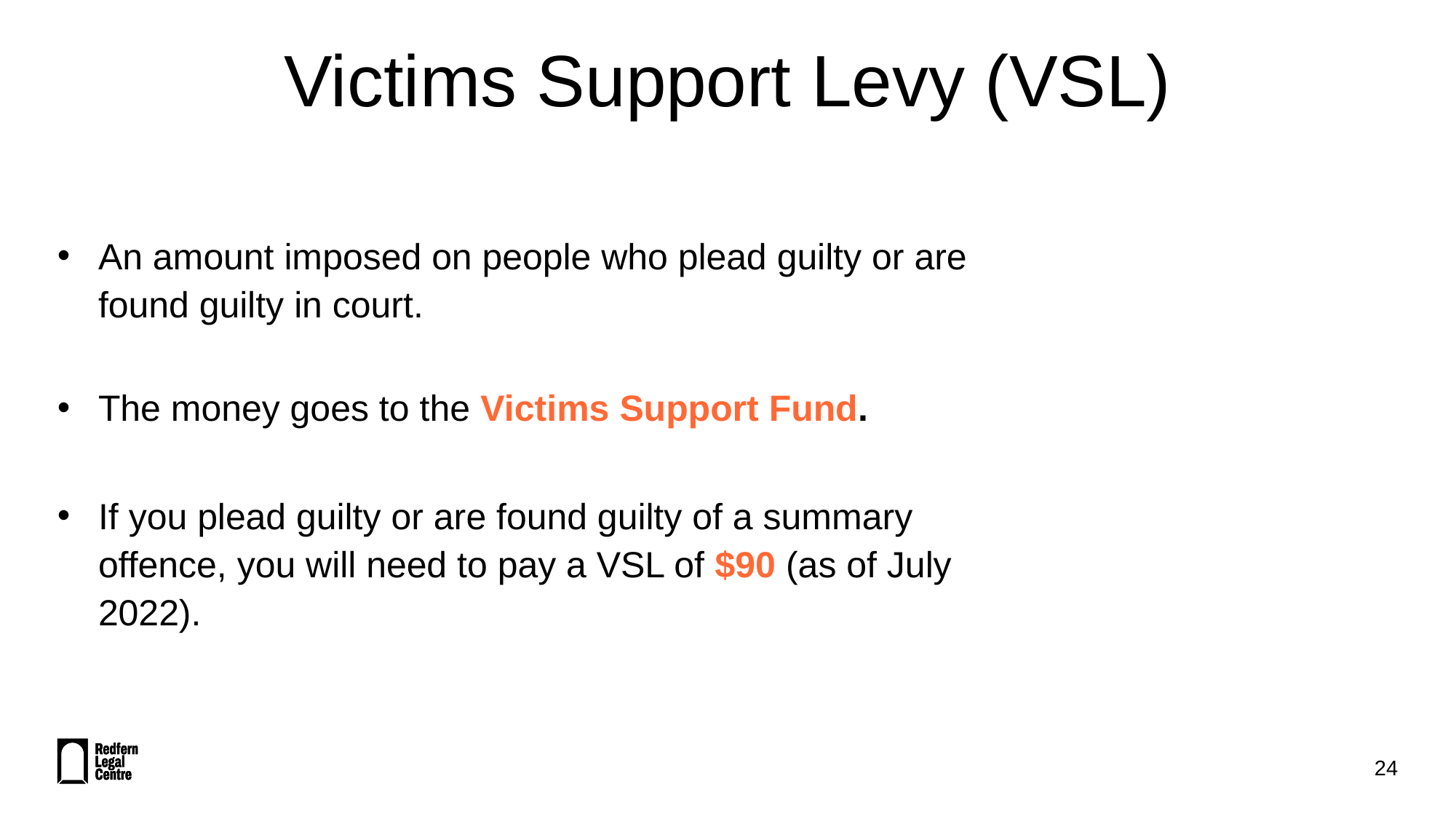

# Victims Support Levy (VSL)
An amount imposed on people who plead guilty or are found guilty in court.
The money goes to the Victims Support Fund.
If you plead guilty or are found guilty of a summary offence, you will need to pay a VSL of $90 (as of July 2022).
24